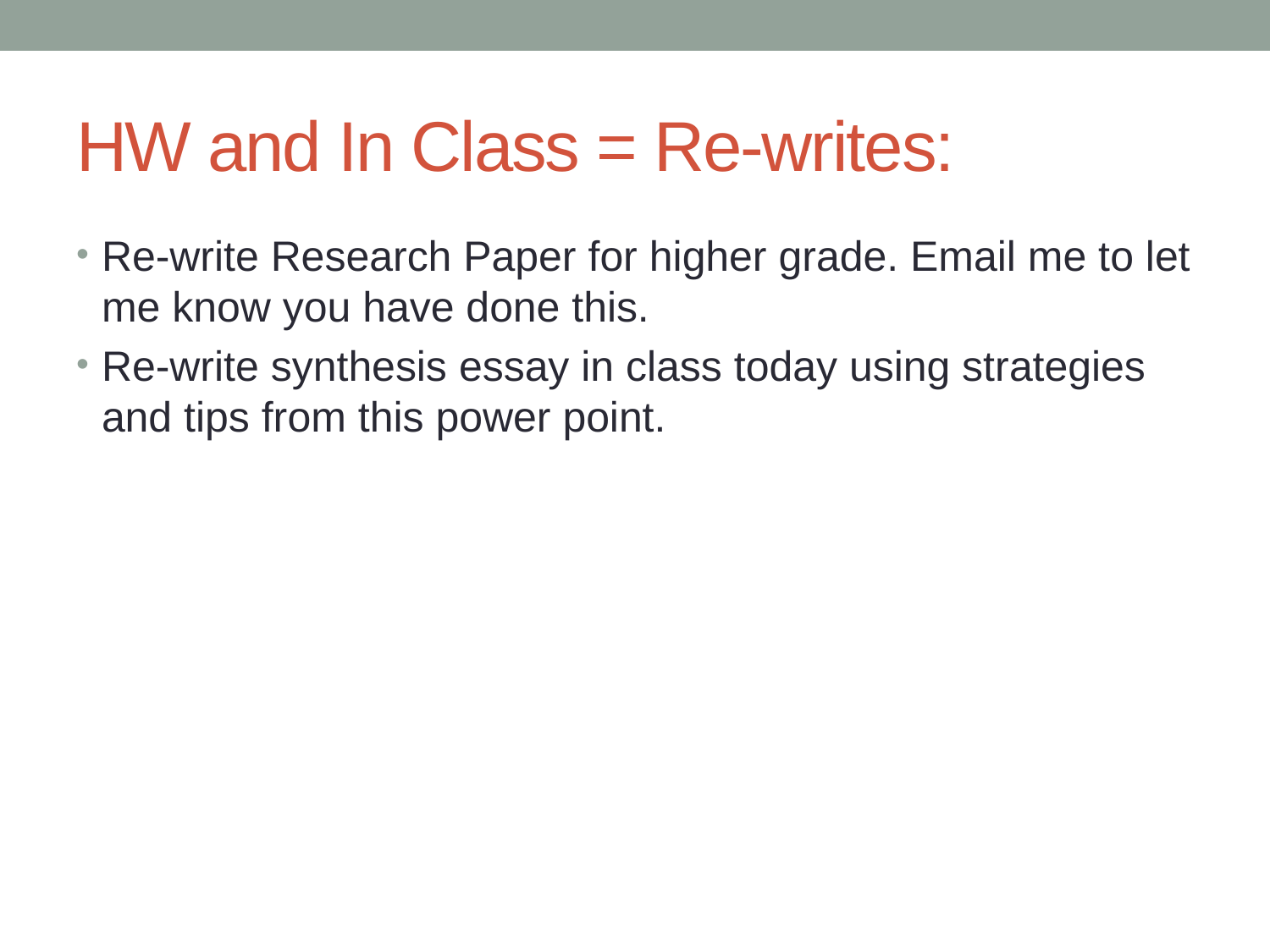

# HW and In Class = Re-writes:
Re-write Research Paper for higher grade. Email me to let me know you have done this.
Re-write synthesis essay in class today using strategies and tips from this power point.